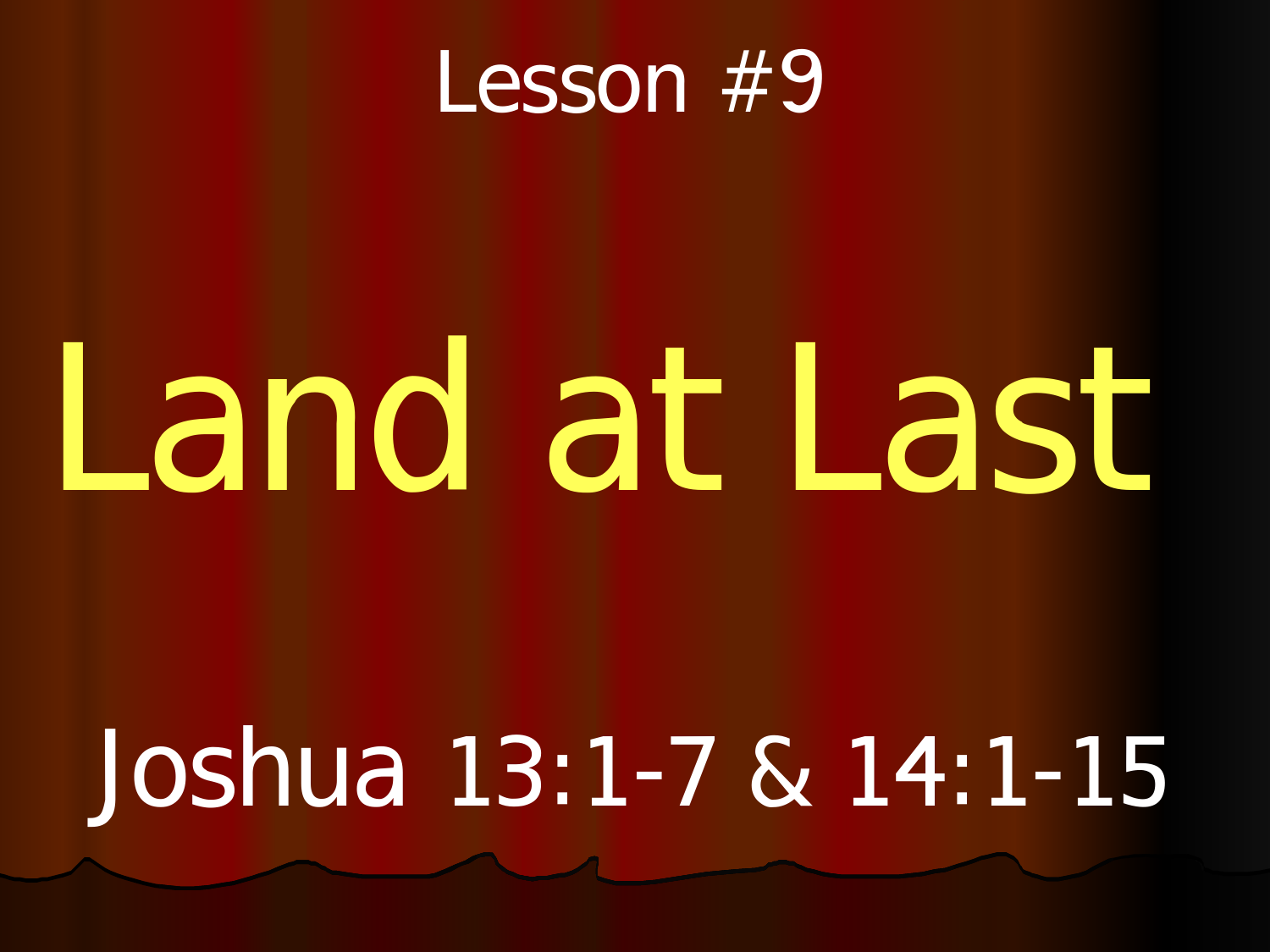

Lesson #9

Land at Last

Joshua 13:1-7 & 14:1-15